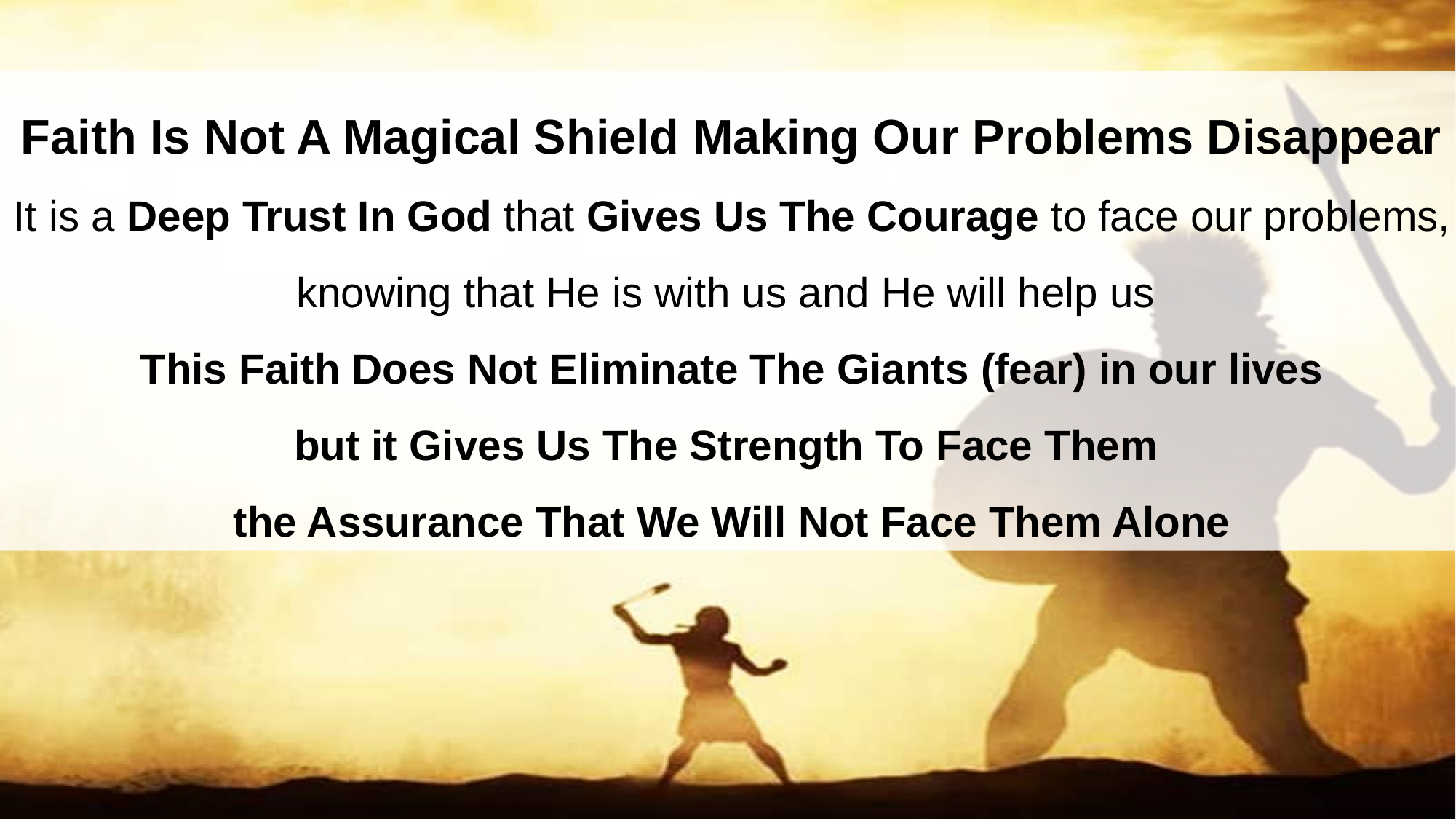

Faith Is Not A Magical Shield Making Our Problems Disappear
It is a Deep Trust In God that Gives Us The Courage to face our problems, knowing that He is with us and He will help us
This Faith Does Not Eliminate The Giants (fear) in our lives
but it Gives Us The Strength To Face Them
the Assurance That We Will Not Face Them Alone